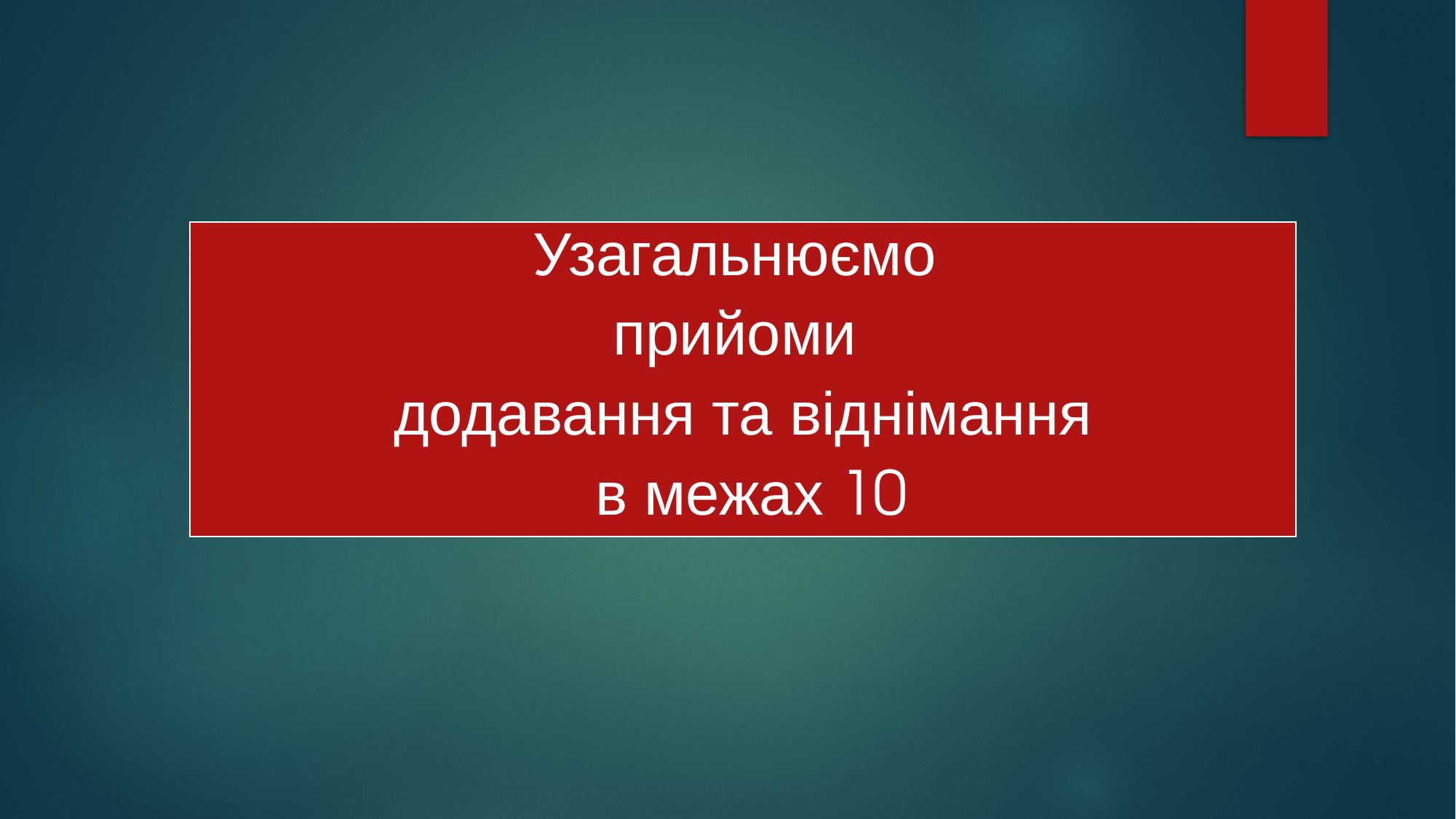

| Узагальнюємо прийоми додавання та віднімання в межах 10 |
| --- |